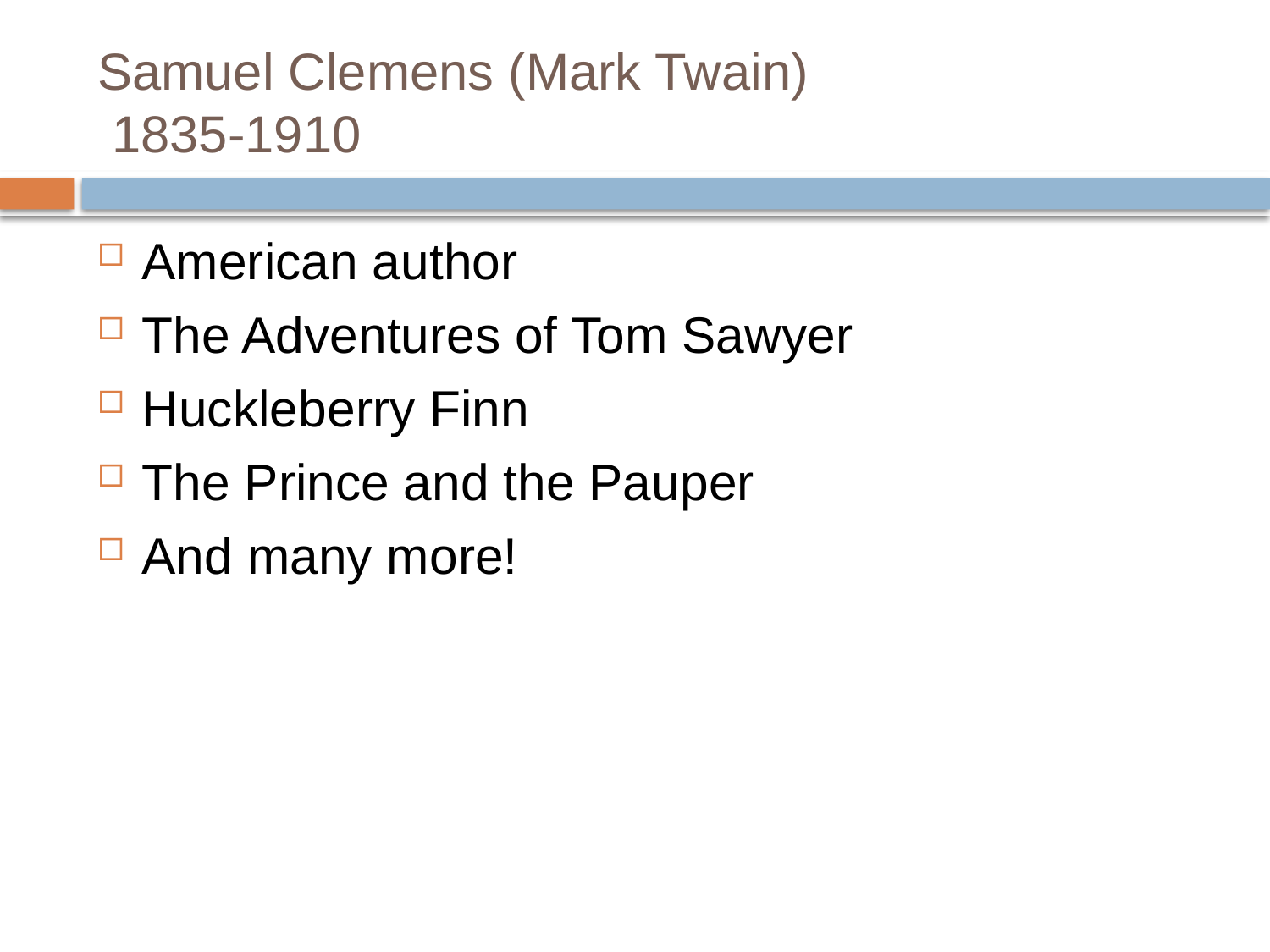

# Samuel Clemens (Mark Twain) 1835-1910
American author
The Adventures of Tom Sawyer
Huckleberry Finn
The Prince and the Pauper
And many more!